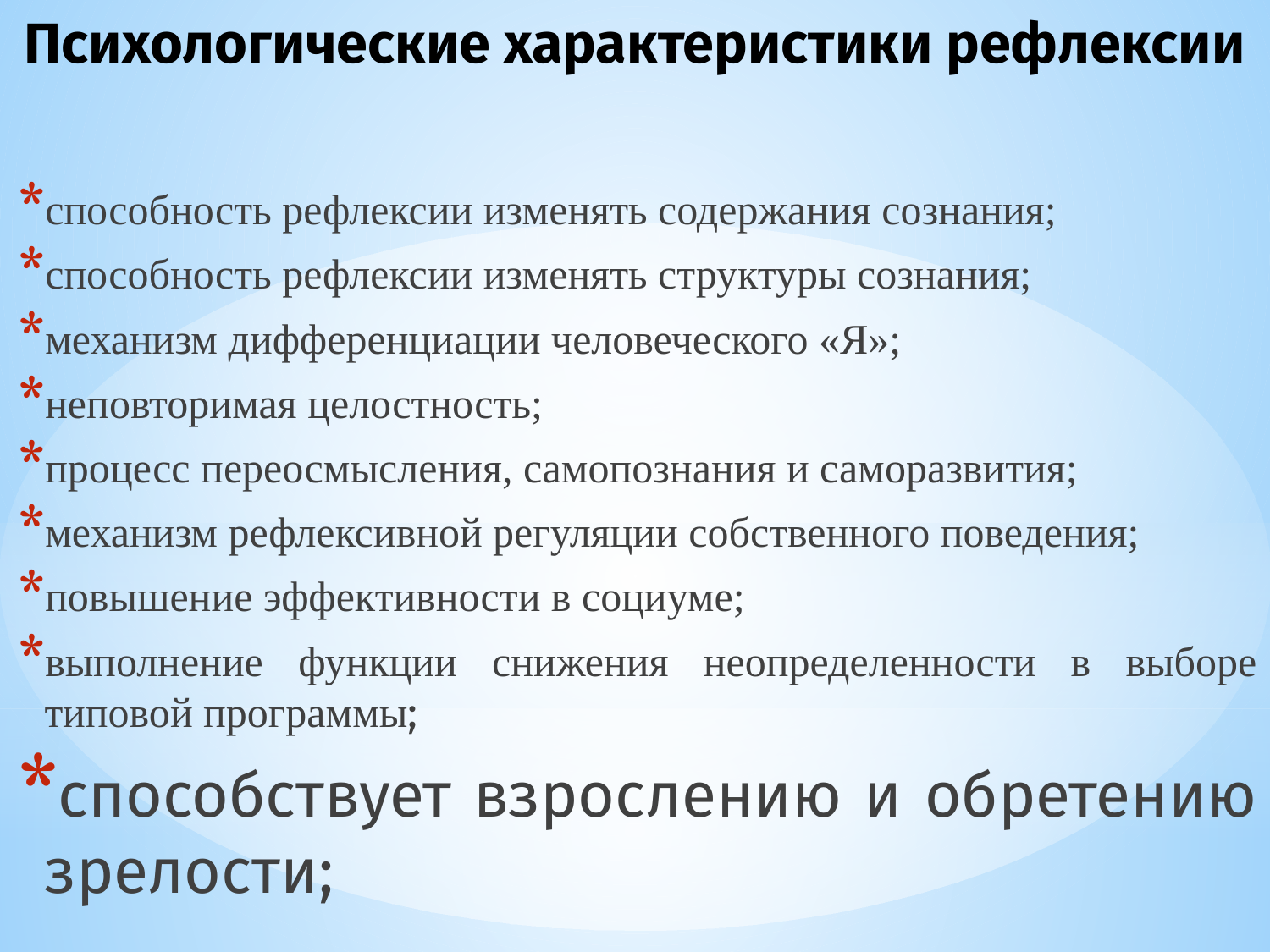

# Психологические характеристики рефлексии
способность рефлексии изменять содержания сознания;
способность рефлексии изменять структуры сознания;
механизм дифференциации человеческого «Я»;
неповторимая целостность;
процесс переосмысления, самопознания и саморазвития;
механизм рефлексивной регуляции собственного поведения;
повышение эффективности в социуме;
выполнение функции снижения неопределенности в выборе типовой программы;
способствует взрослению и обретению зрелости;